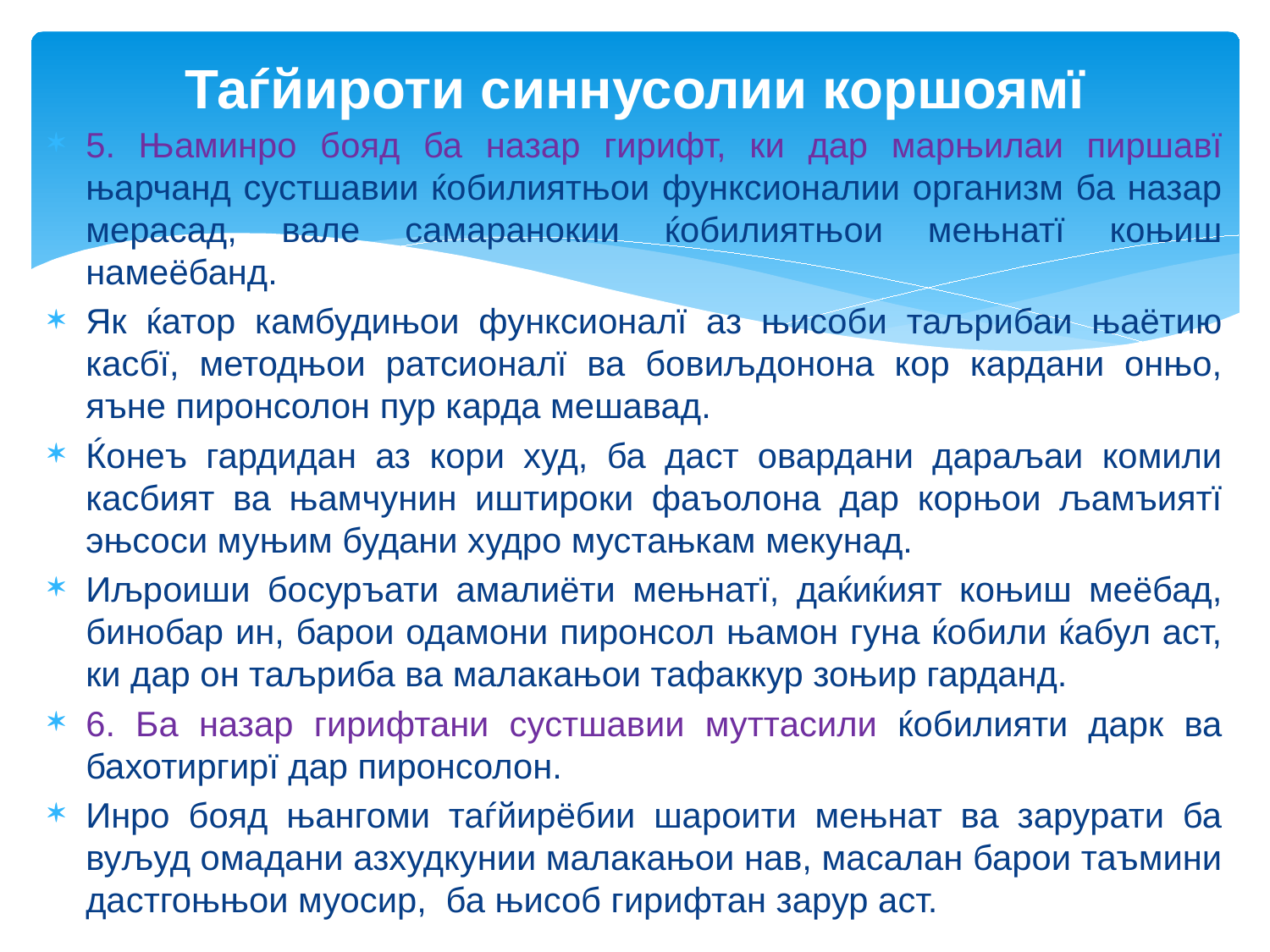

# Таѓйироти синнусолии коршоямї
5. Њаминро бояд ба назар гирифт, ки дар марњилаи пиршавї њарчанд сустшавии ќобилиятњои функсионалии организм ба назар мерасад, вале самаранокии ќобилиятњои мењнатї коњиш намеёбанд.
Як ќатор камбудињои функсионалї аз њисоби таљрибаи њаётию касбї, методњои ратсионалї ва бовиљдонона кор кардани онњо, яъне пиронсолон пур карда мешавад.
Ќонеъ гардидан аз кори худ, ба даст овардани дараљаи комили касбият ва њамчунин иштироки фаъолона дар корњои љамъиятї эњсоси муњим будани худро мустањкам мекунад.
Иљроиши босуръати амалиёти мењнатї, даќиќият коњиш меёбад, бинобар ин, барои одамони пиронсол њамон гуна ќобили ќабул аст, ки дар он таљриба ва малакањои тафаккур зоњир гарданд.
6. Ба назар гирифтани сустшавии муттасили ќобилияти дарк ва бахотиргирї дар пиронсолон.
Инро бояд њангоми таѓйирёбии шароити мењнат ва зарурати ба вуљуд омадани азхудкунии малакањои нав, масалан барои таъмини дастгоњњои муосир,  ба њисоб гирифтан зарур аст.